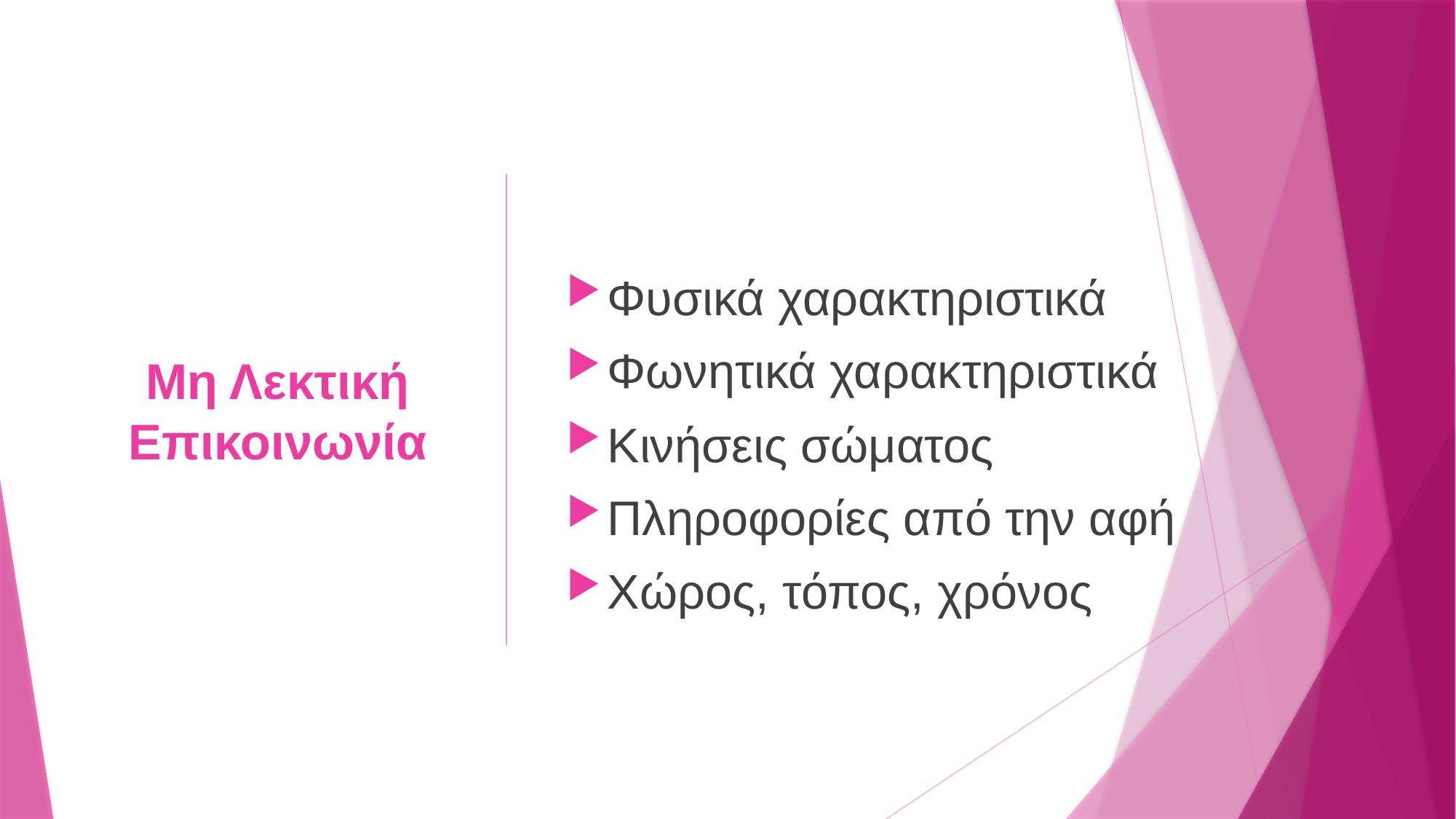

# Μη Λεκτική Επικοινωνία
Φυσικά χαρακτηριστικά
Φωνητικά χαρακτηριστικά
Κινήσεις σώματος
Πληροφορίες από την αφή
Χώρος, τόπος, χρόνος